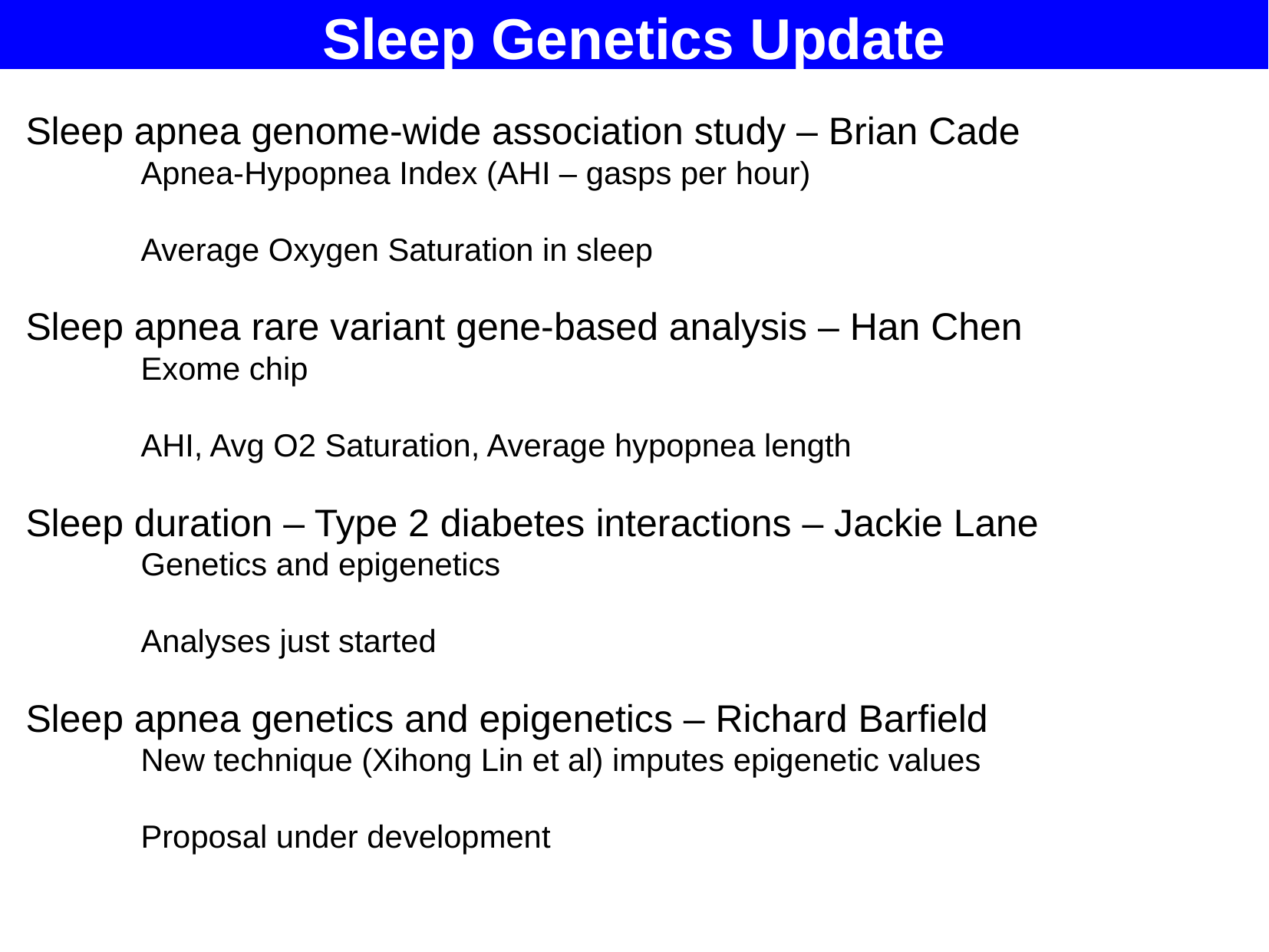

Sleep Genetics Update
Sleep apnea genome-wide association study – Brian Cade
	Apnea-Hypopnea Index (AHI – gasps per hour)

	Average Oxygen Saturation in sleep

Sleep apnea rare variant gene-based analysis – Han Chen
	Exome chip

	AHI, Avg O2 Saturation, Average hypopnea length

Sleep duration – Type 2 diabetes interactions – Jackie Lane
	Genetics and epigenetics

	Analyses just started

Sleep apnea genetics and epigenetics – Richard Barfield
	New technique (Xihong Lin et al) imputes epigenetic values

	Proposal under development

Trainee Meeting 2/10/14